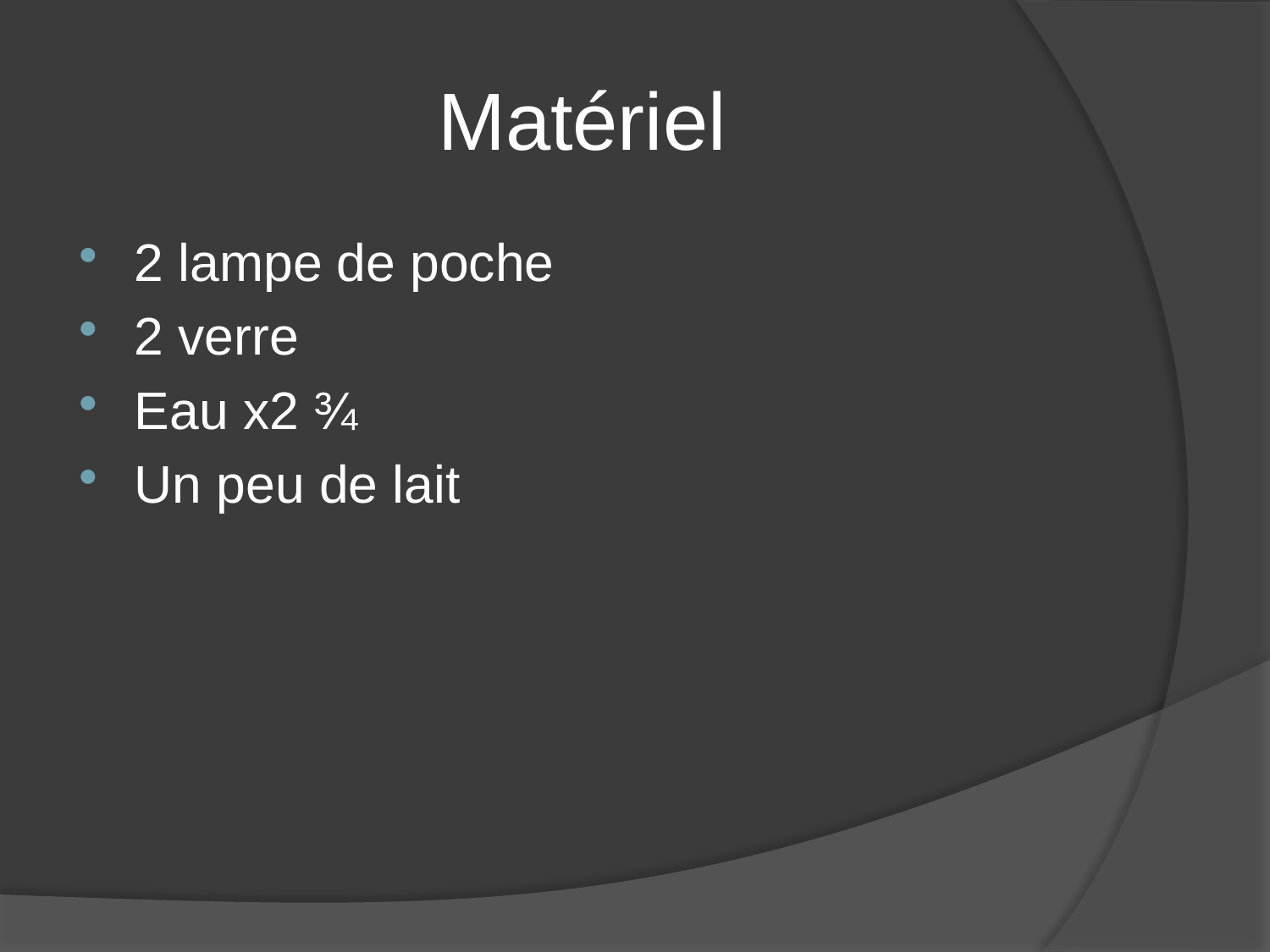

# Matériel
2 lampe de poche
2 verre
Eau x2 ¾
Un peu de lait